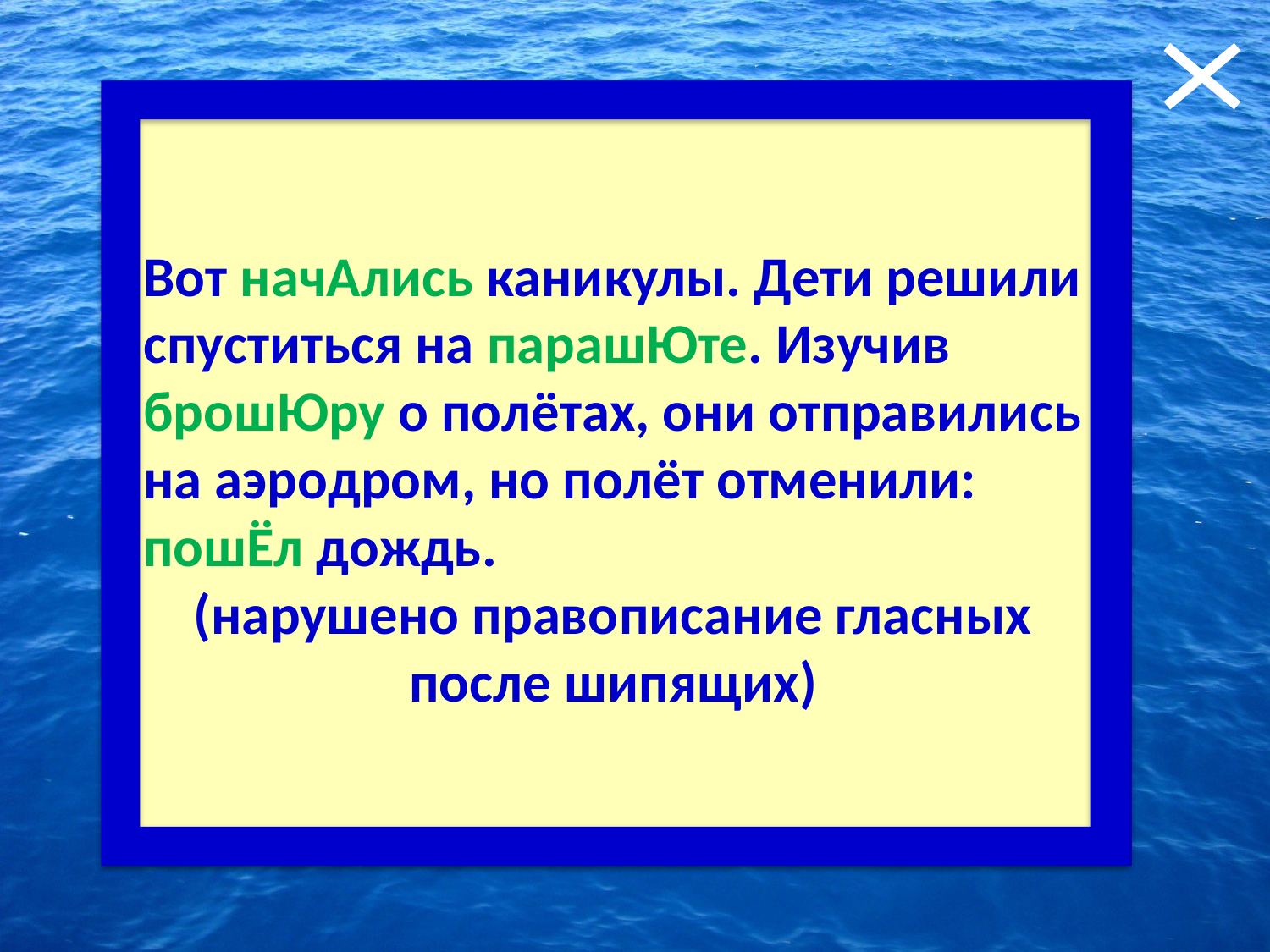

Вот начАлись каникулы. Дети решили спуститься на парашЮте. Изучив брошЮру о полётах, они отправились на аэродром, но полёт отменили: пошЁл дождь.
(нарушено правописание гласных после шипящих)

5. Проверьте диктант!
Какие ошибки допустил ученик и почему?
     Вот начялись каникулы. Дети решили спуститься на парашуте. Изучив брошуру о полётах, они отправились на аэродром, но полёт отменили: пошол дождь.

Ответ